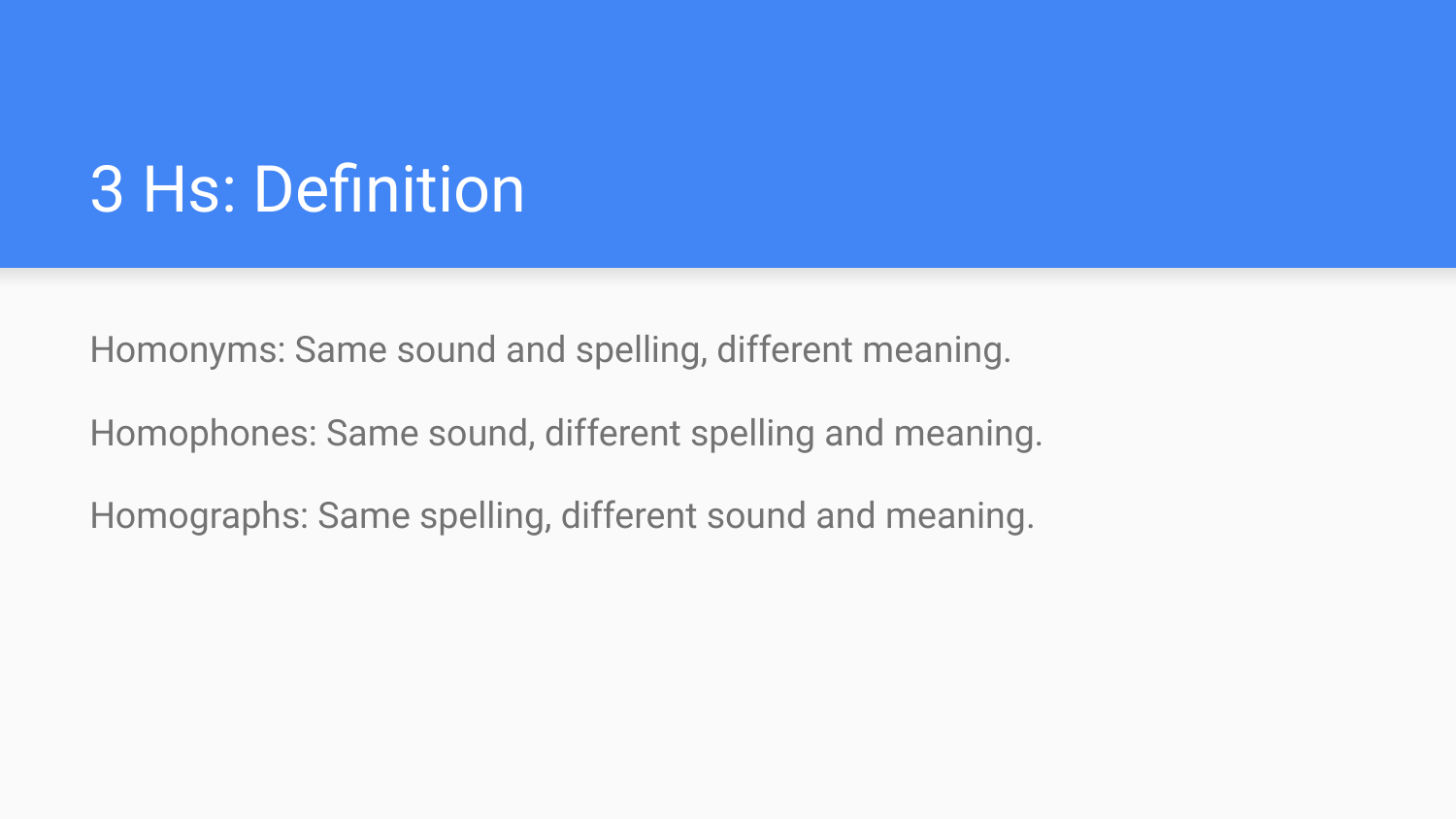

# 3 Hs: Definition
Homonyms: Same sound and spelling, different meaning.
Homophones: Same sound, different spelling and meaning.
Homographs: Same spelling, different sound and meaning.